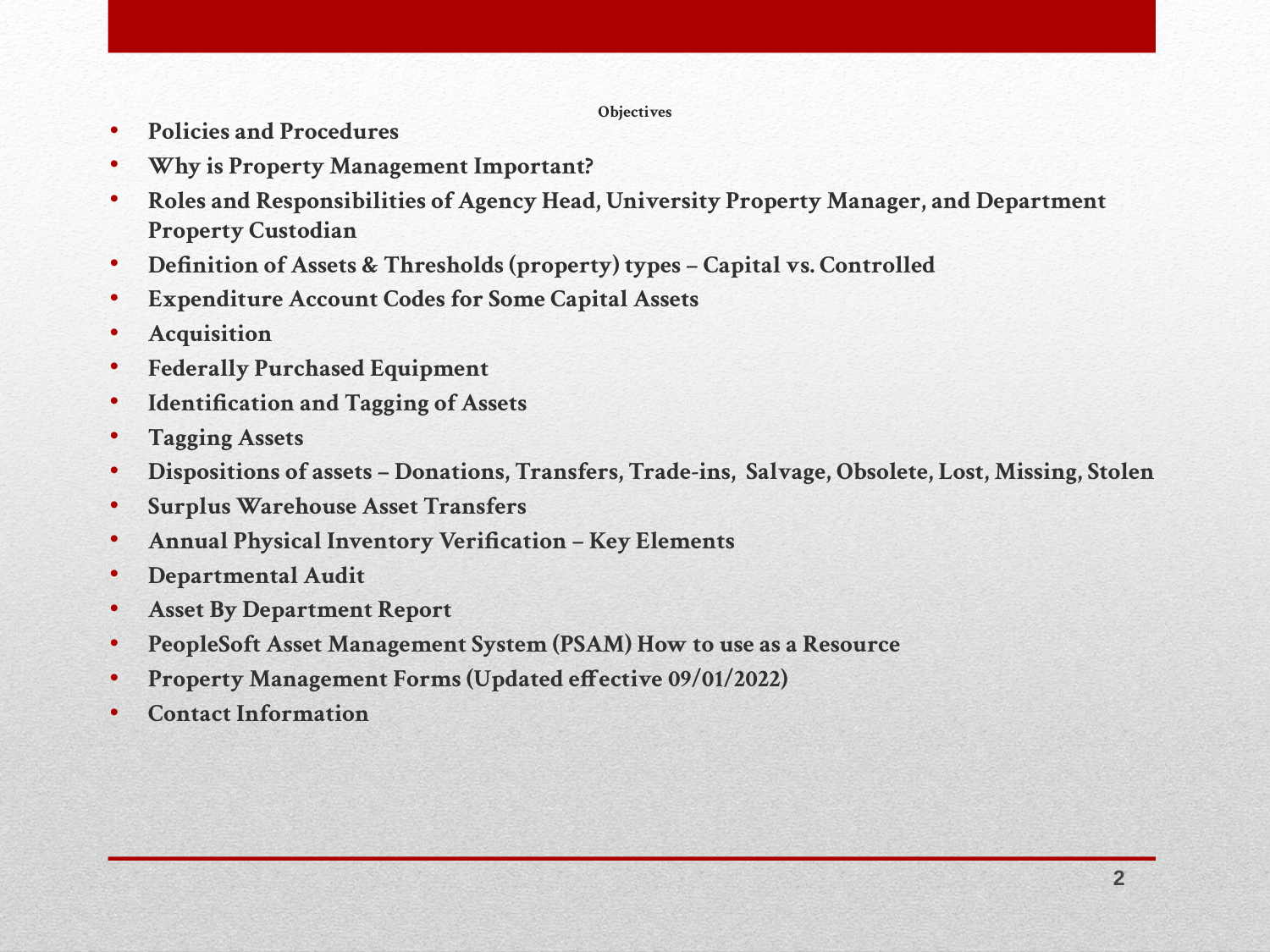

# Objectives

Policies and Procedures
Why is Property Management Important?
Roles and Responsibilities of Agency Head, University Property Manager, and Department Property Custodian
Definition of Assets & Thresholds (property) types – Capital vs. Controlled
Expenditure Account Codes for Some Capital Assets
Acquisition
Federally Purchased Equipment
Identification and Tagging of Assets
Tagging Assets
Dispositions of assets – Donations, Transfers, Trade-ins,  Salvage, Obsolete, Lost, Missing, Stolen
Surplus Warehouse Asset Transfers
Annual Physical Inventory Verification – Key Elements
Departmental Audit
Asset By Department Report
PeopleSoft Asset Management System (PSAM) How to use as a Resource
Property Management Forms (Updated effective 09/01/2022)
Contact Information

2